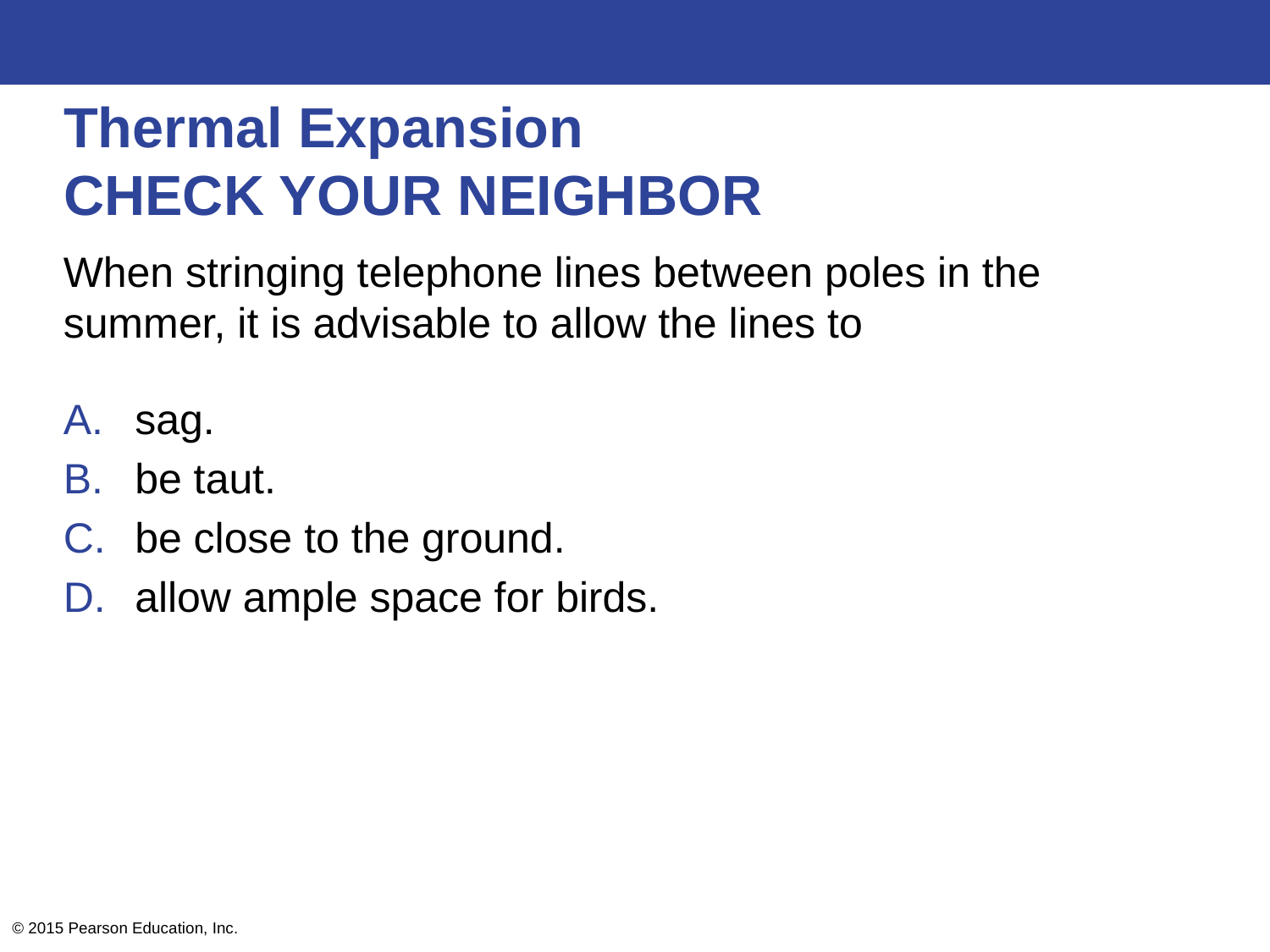

# Thermal Expansion CHECK YOUR NEIGHBOR
When stringing telephone lines between poles in the summer, it is advisable to allow the lines to

sag.
be taut.
be close to the ground.
allow ample space for birds.
© 2015 Pearson Education, Inc.